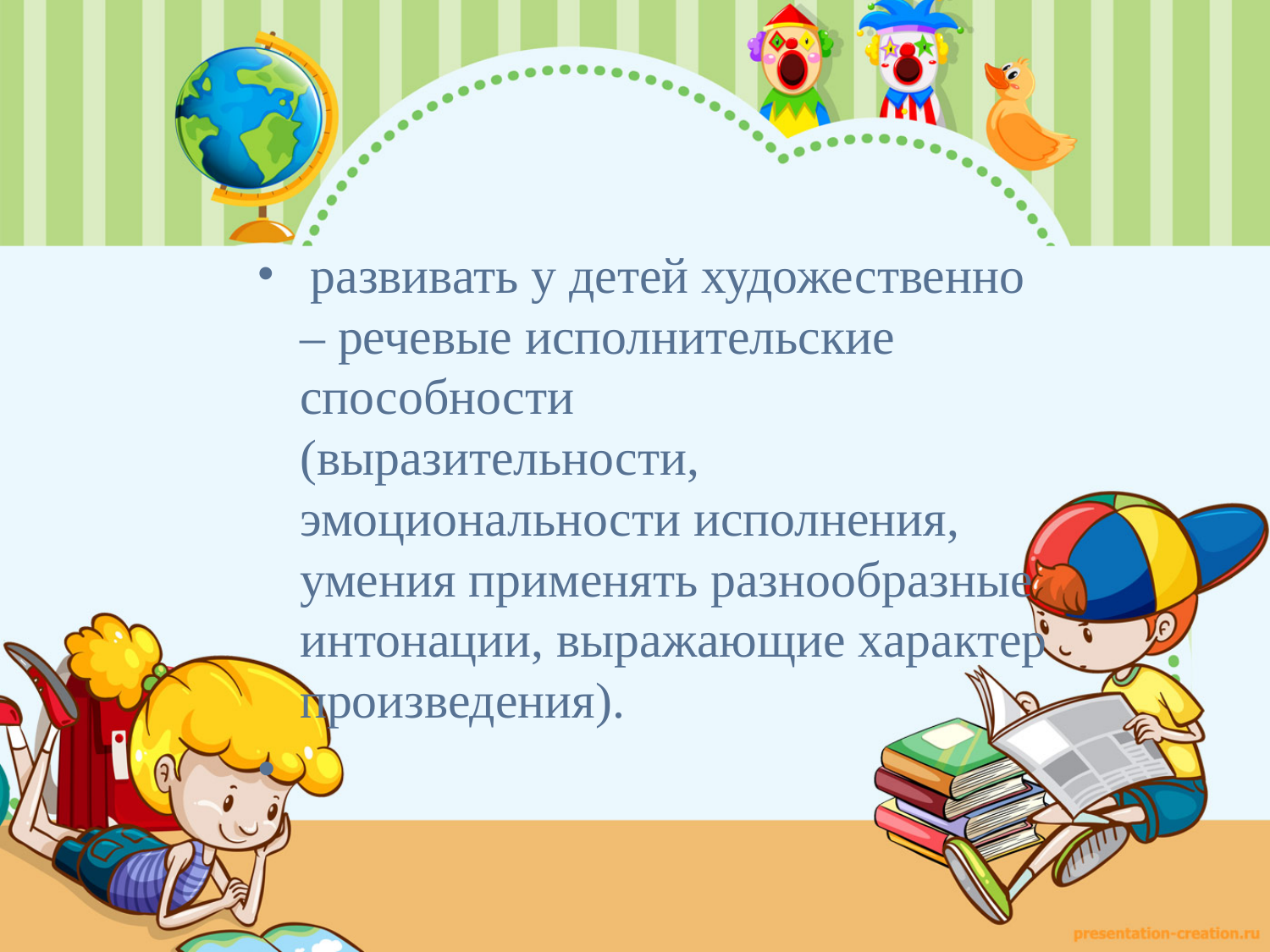

развивать у детей художественно – речевые исполнительские способности           (выразительности, эмоциональности исполнения, умения применять разнообразные интонации, выражающие характер произведения).